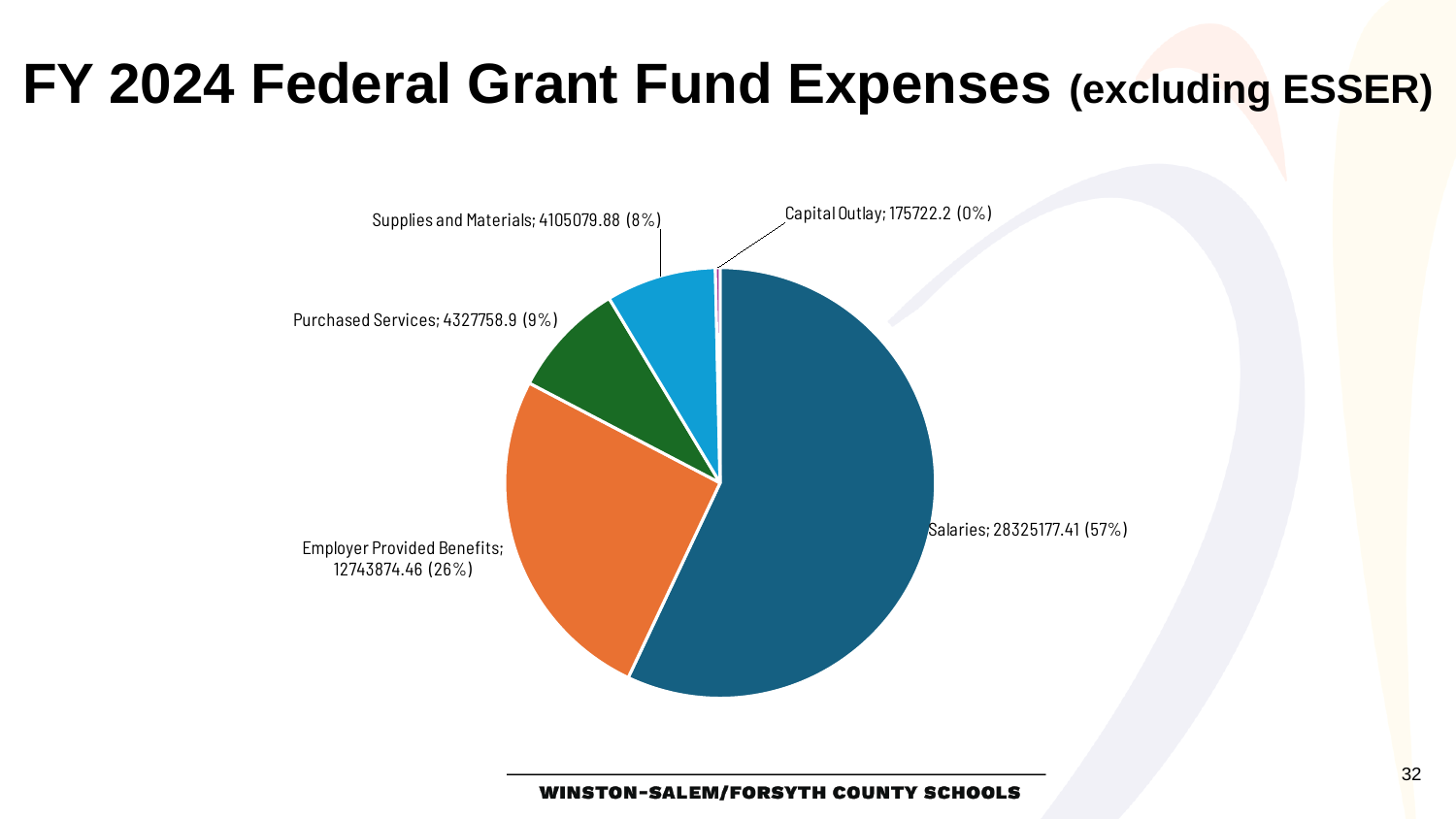

FY 2024 Federal Grant Fund Expenses (excluding ESSER)

### Chart

| Category |  |  |
|---|---|---|
| Salaries | 28325177.41 | 0.5701799217995234 |
| Employer Provided Benefits | 12743874.46 | 0.2565315386324969 |
| Purchased Services | 4327758.9 | 0.08711688528729294 |
| Supplies and Materials | 4105079.88 | 0.08263440299346024 |
| Capital Outlay | 175722.2 | 0.003537251287226455 |
32